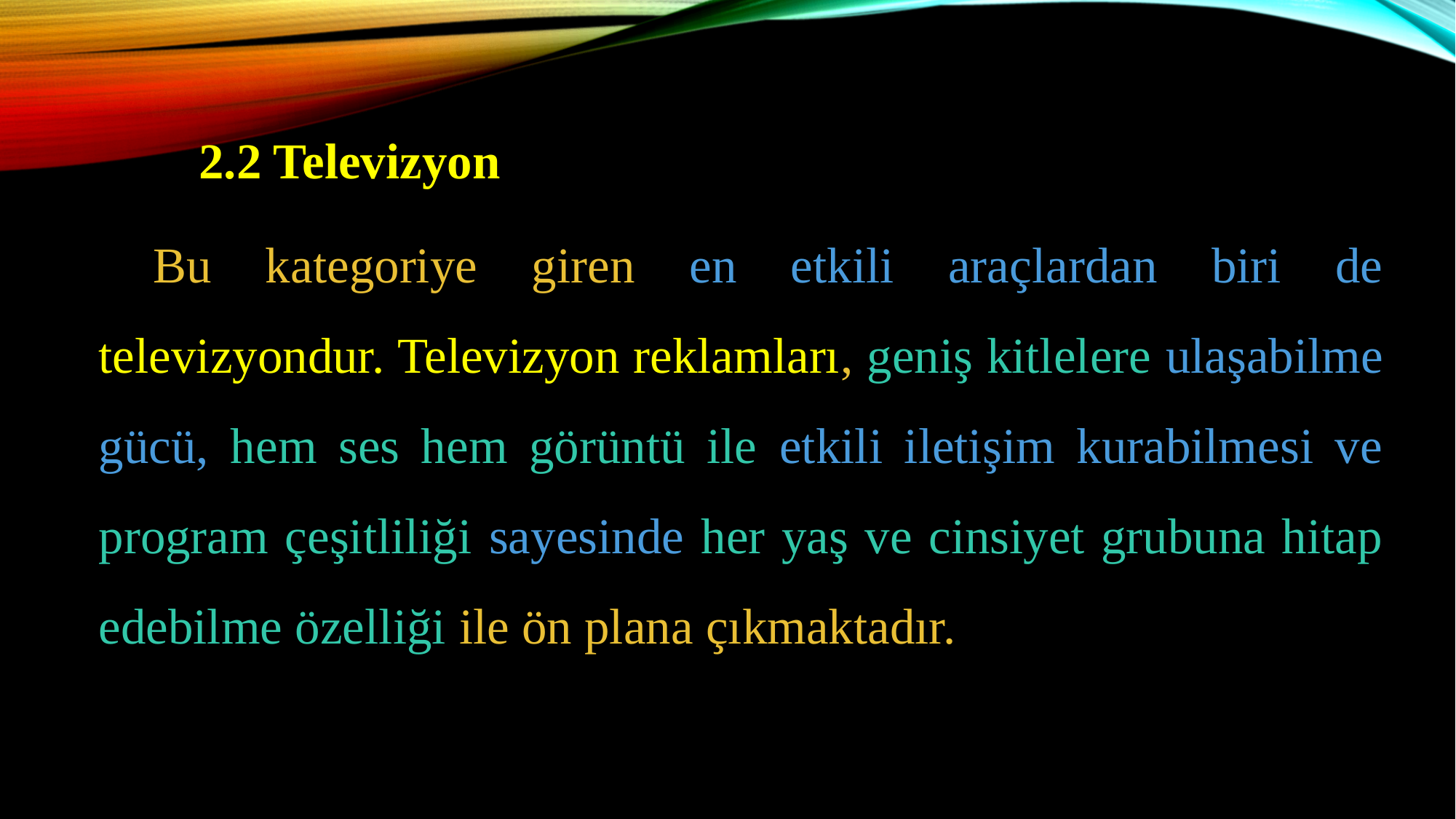

2.2 Televizyon
Bu kategoriye giren en etkili araçlardan biri de televizyondur. Televizyon reklamları, geniş kitlelere ulaşabilme gücü, hem ses hem görüntü ile etkili iletişim kurabilmesi ve program çeşitliliği sayesinde her yaş ve cinsiyet grubuna hitap edebilme özelliği ile ön plana çıkmaktadır.